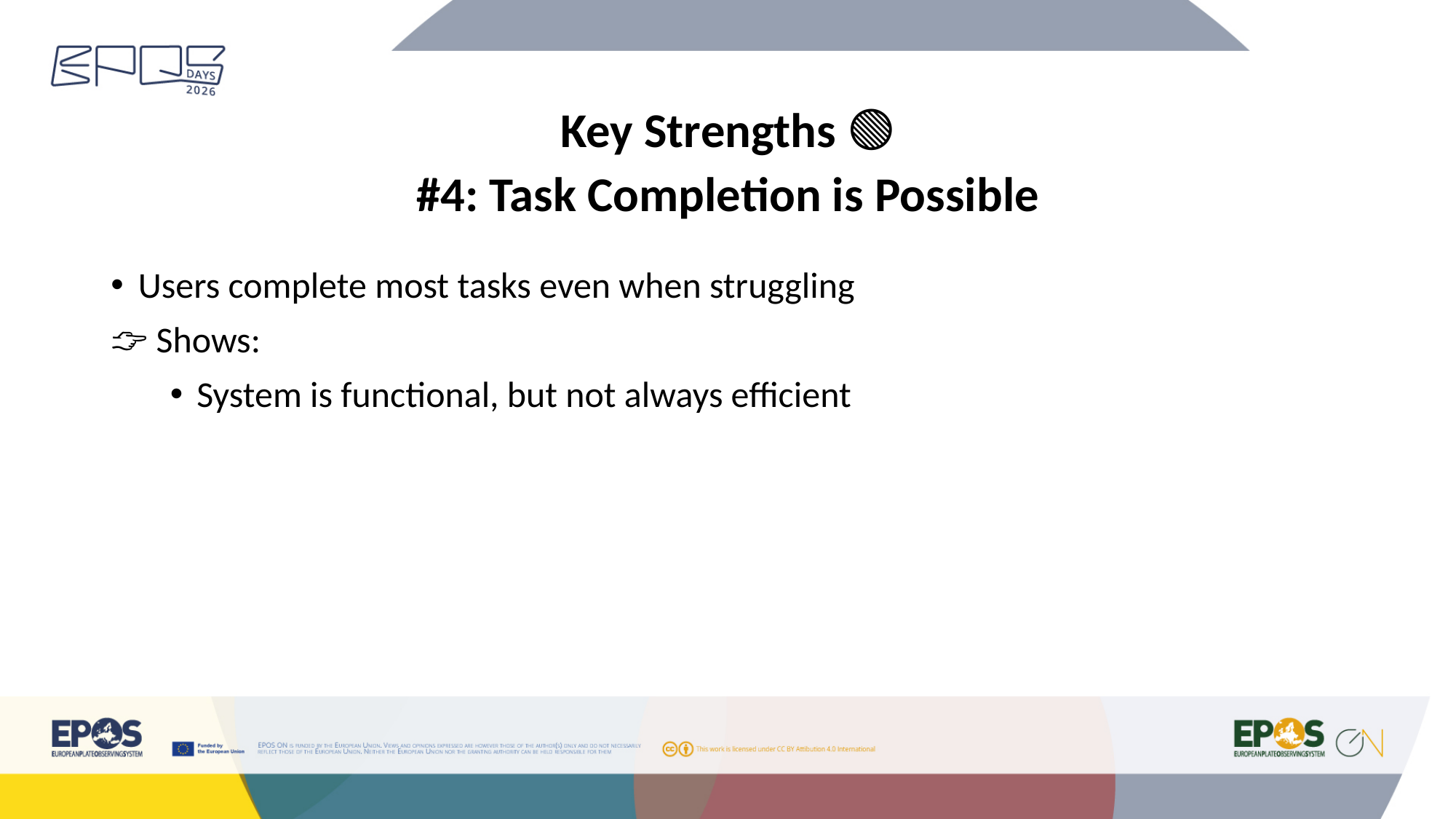

Key Strengths 🟢
#4: Task Completion is Possible
Users complete most tasks even when struggling
👉 Shows:
System is functional, but not always efficient